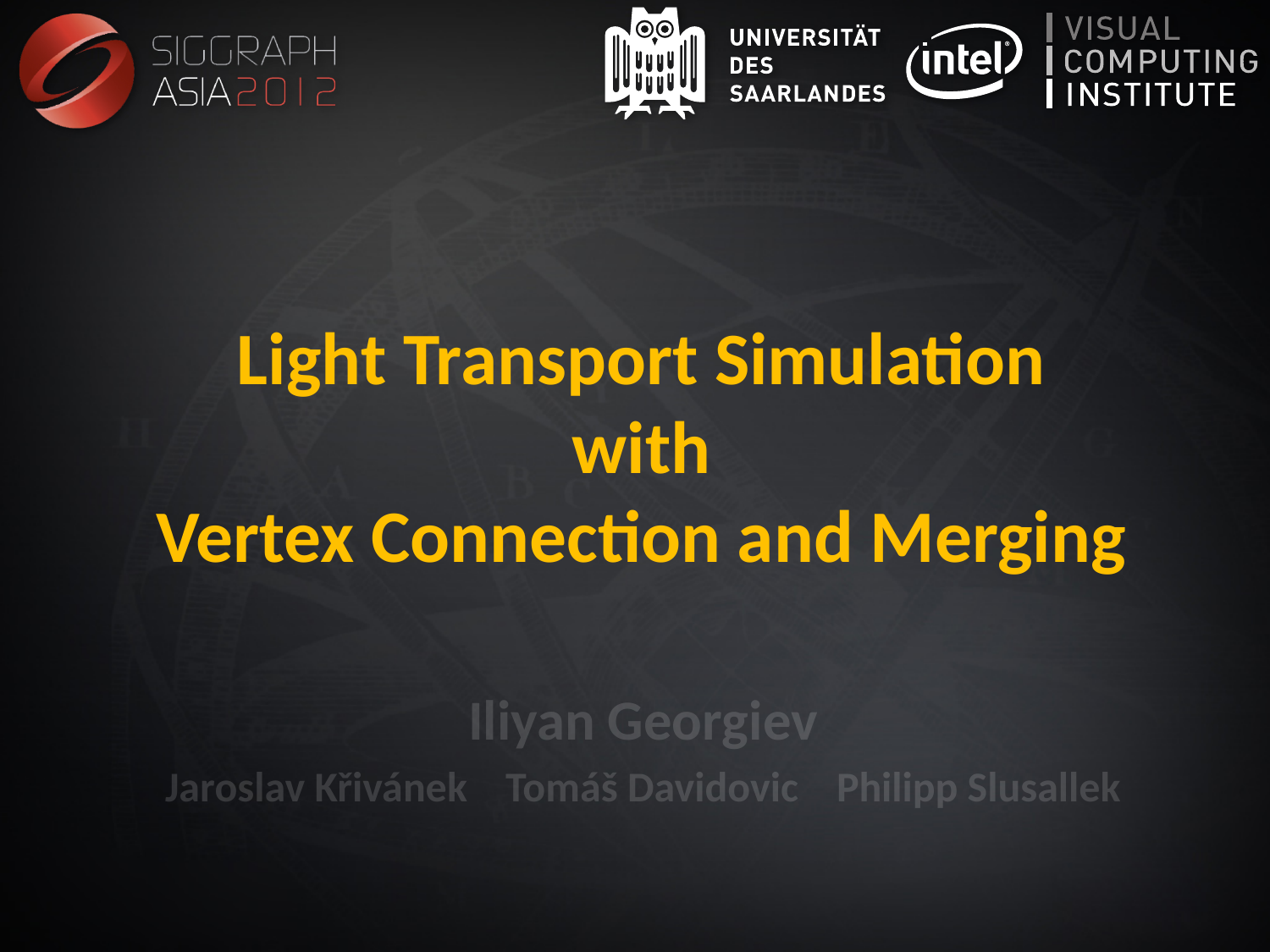

# Light Transport Simulation with Vertex Connection and Merging
Iliyan Georgiev
Jaroslav Křivánek    Tomáš Davidovic    Philipp Slusallek